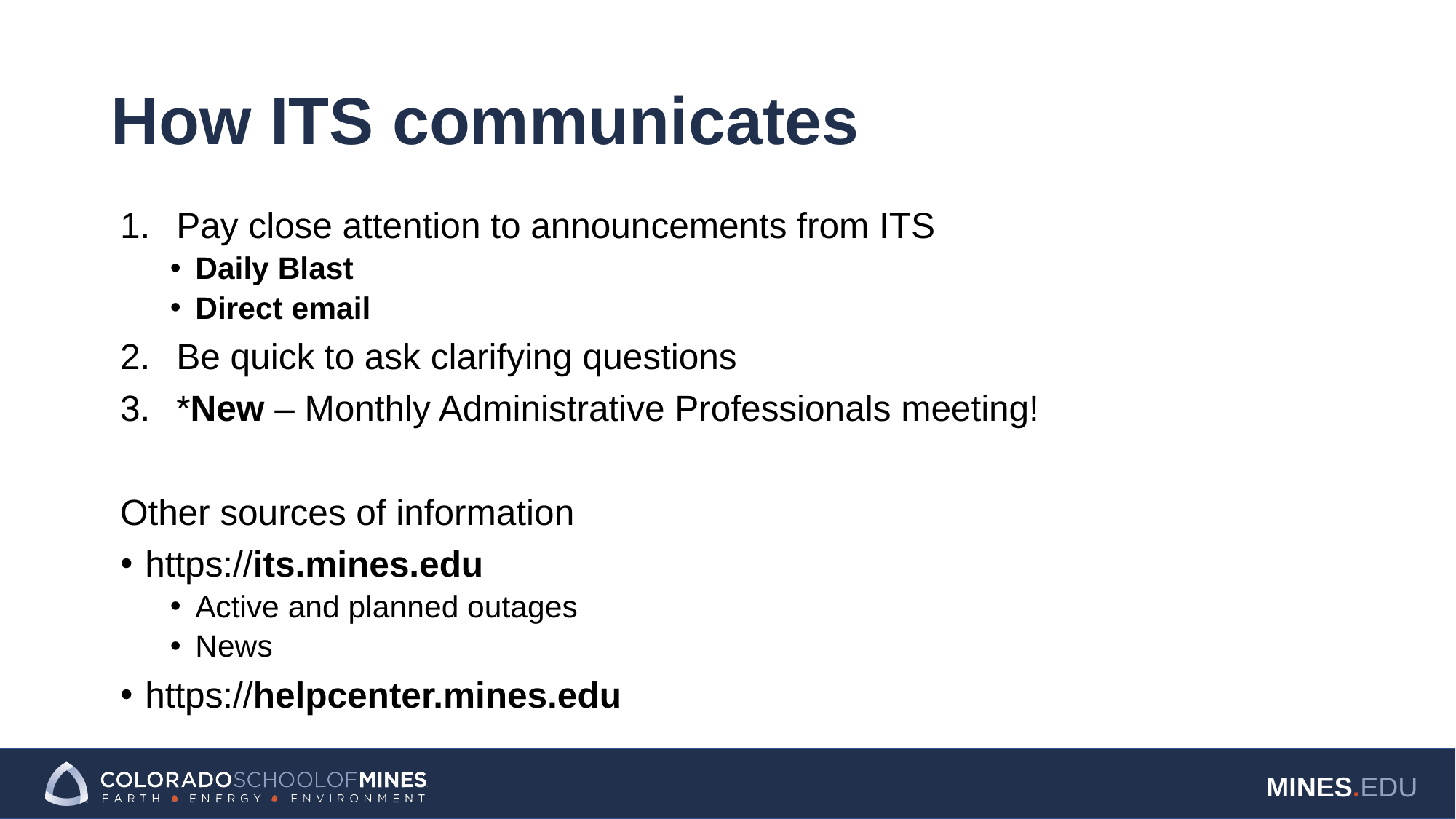

# How ITS communicates
Pay close attention to announcements from ITS
Daily Blast
Direct email
Be quick to ask clarifying questions
*New – Monthly Administrative Professionals meeting!

Other sources of information
https://its.mines.edu
Active and planned outages
News
https://helpcenter.mines.edu